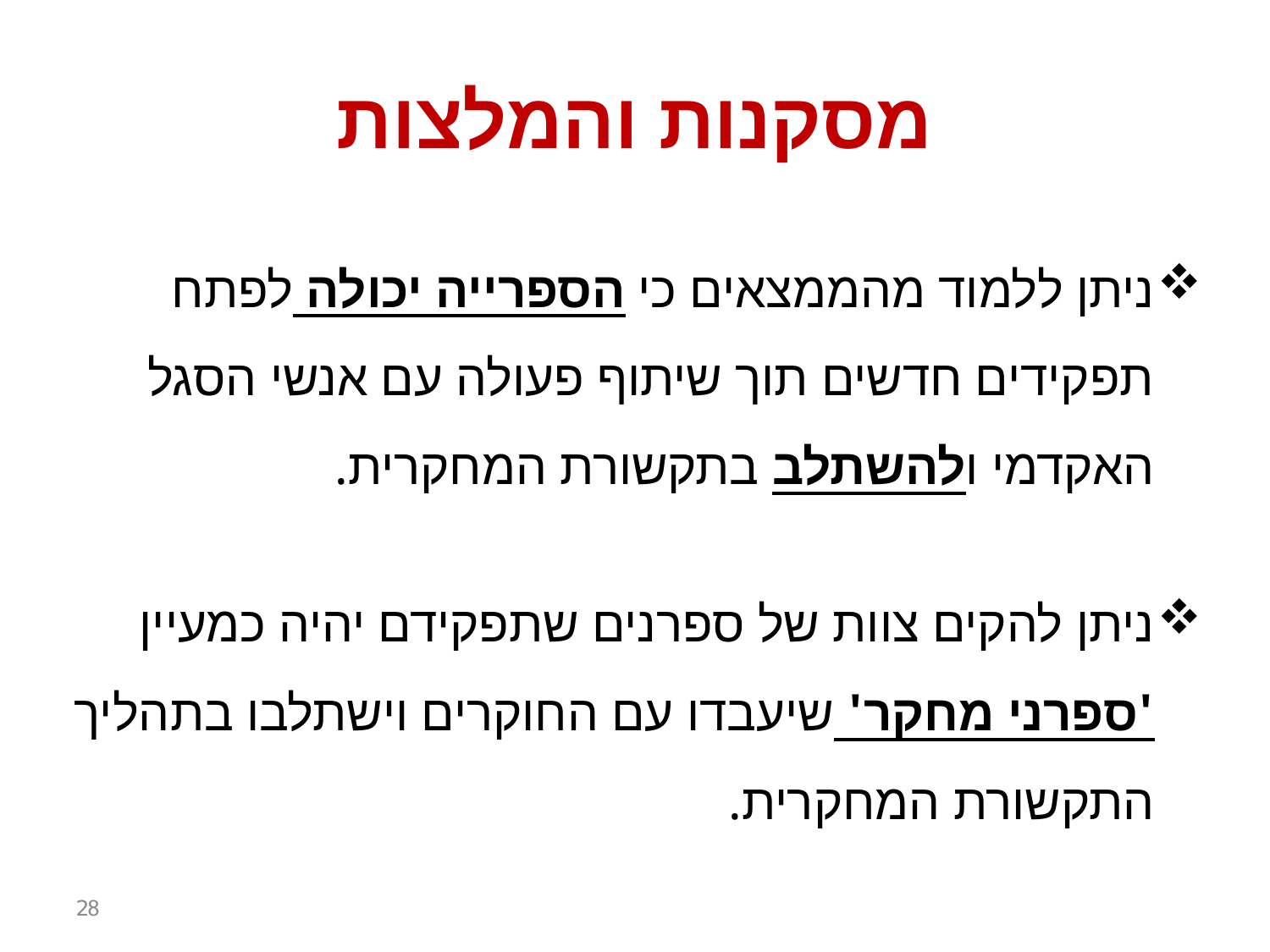

# מסקנות והמלצות
ניתן ללמוד מהממצאים כי הספרייה יכולה לפתח תפקידים חדשים תוך שיתוף פעולה עם אנשי הסגל האקדמי ולהשתלב בתקשורת המחקרית.
ניתן להקים צוות של ספרנים שתפקידם יהיה כמעיין 'ספרני מחקר' שיעבדו עם החוקרים וישתלבו בתהליך התקשורת המחקרית.

28